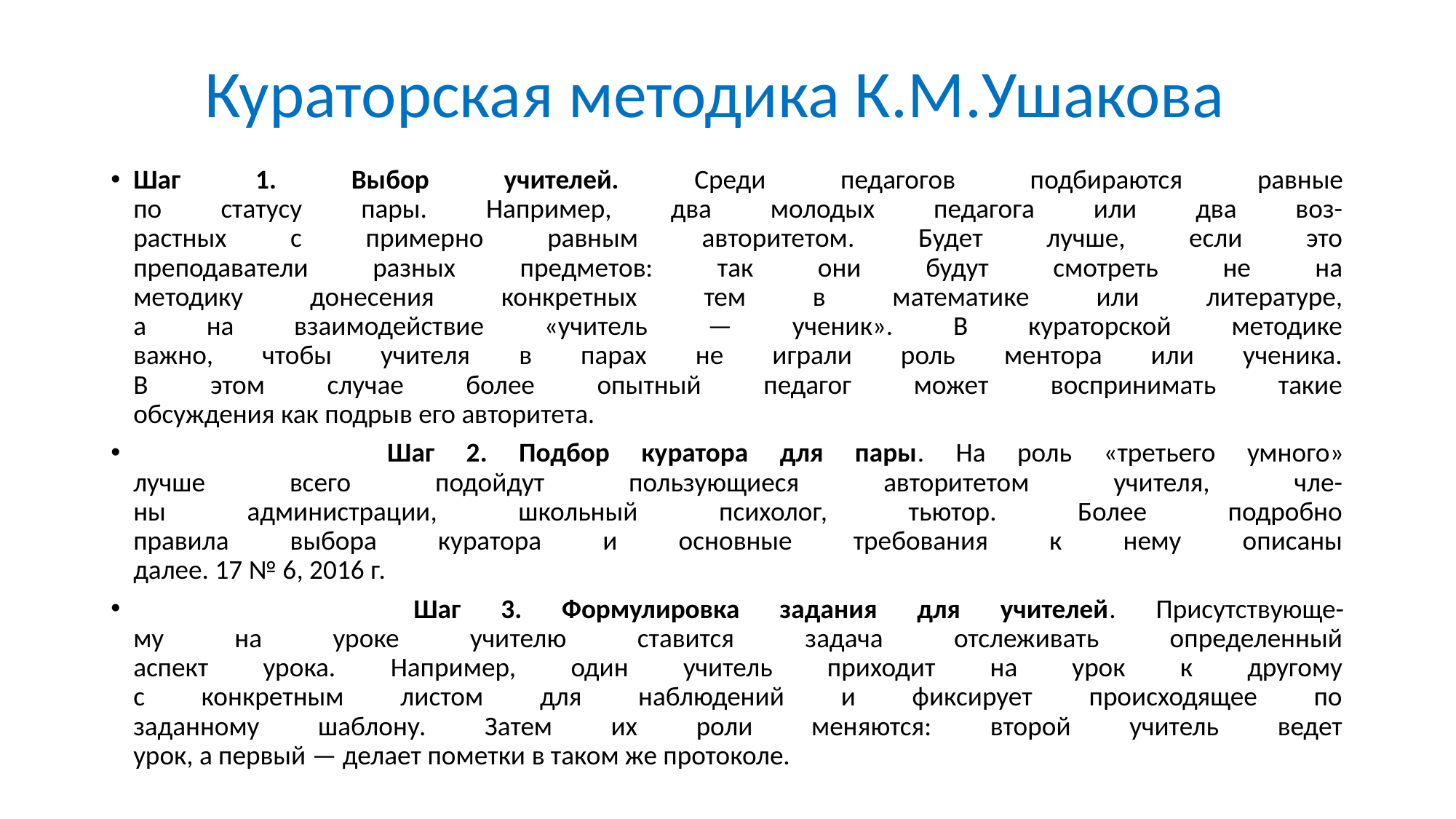

# Кураторская методика К.М.Ушакова
Шаг 1. Выбор учителей. Среди педагогов подбираются равные
по статусу пары. Например, два молодых педагога или два воз-
растных с примерно равным авторитетом. Будет лучше, если это
преподаватели разных предметов: так они будут смотреть не на
методику донесения конкретных тем в математике или литературе,
а на взаимодействие «учитель — ученик». В кураторской методике
важно, чтобы учителя в парах не играли роль ментора или ученика.
В этом случае более опытный педагог может воспринимать такие
обсуждения как подрыв его авторитета.
        Шаг 2. Подбор куратора для пары. На роль «третьего умного»
лучше всего подойдут пользующиеся авторитетом учителя, чле-
ны администрации, школьный психолог, тьютор. Более подробно
правила выбора куратора и основные требования к нему описаны
далее. 17 № 6, 2016 г.
       Шаг 3. Формулировка задания для учителей. Присутствующе-
му на уроке учителю ставится задача отслеживать определенный
аспект урока. Например, один учитель приходит на урок к другому
с конкретным листом для наблюдений и фиксирует происходящее по
заданному шаблону. Затем их роли меняются: второй учитель ведет
урок, а первый — делает пометки в таком же протоколе.